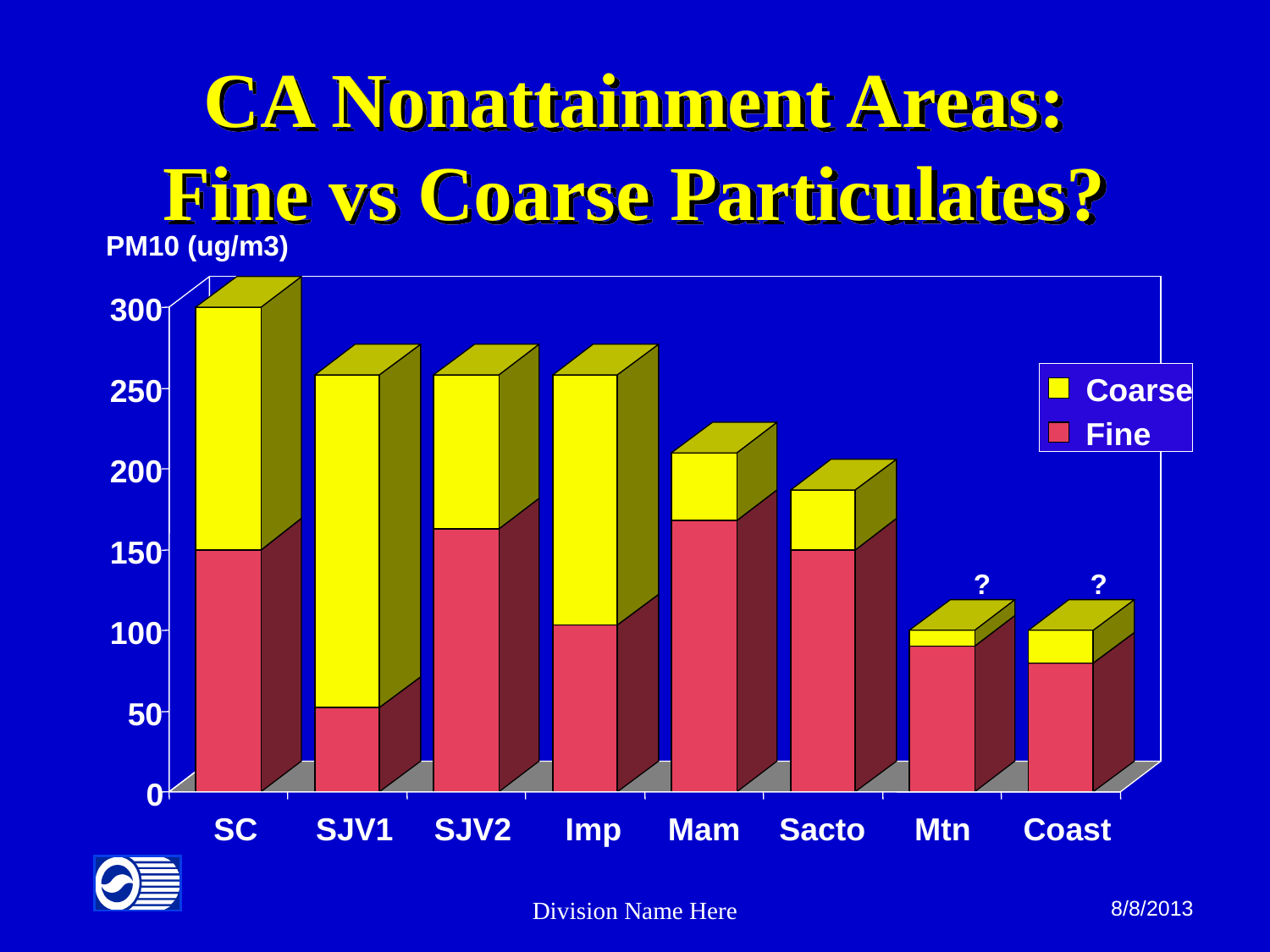

# CA Nonattainment Areas: Fine vs Coarse Particulates?
PM10 (ug/m3)

300

Coarse
250

Fine

200

150

?
?

100

50

0

SC
SJV1
SJV2
Imp
Mam
Sacto
Mtn
Coast
Division Name Here
8/8/2013